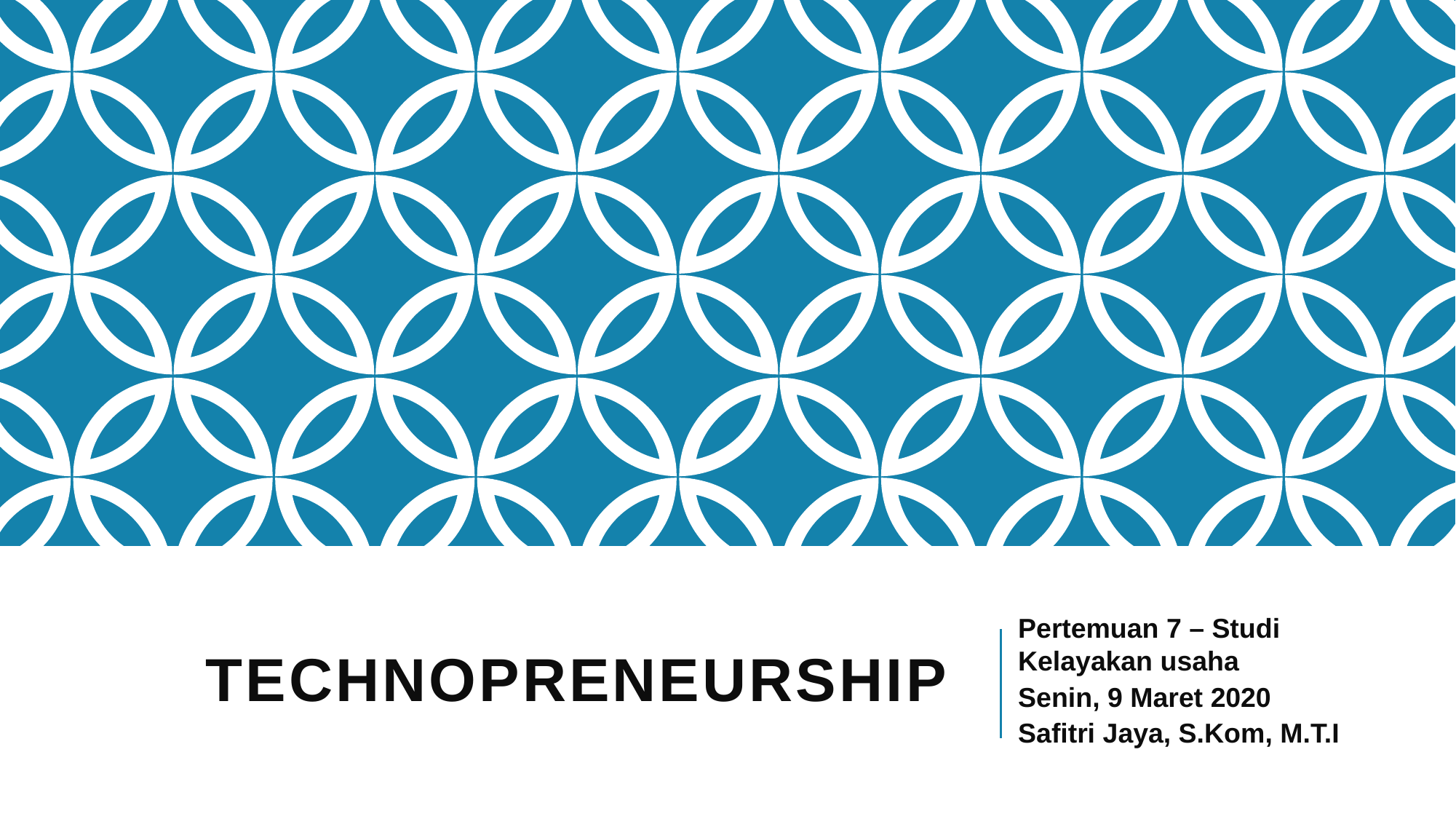

Pertemuan 7 – Studi Kelayakan usaha
Senin, 9 Maret 2020
Safitri Jaya, S.Kom, M.T.I
# TECHNOPRENEURSHIP